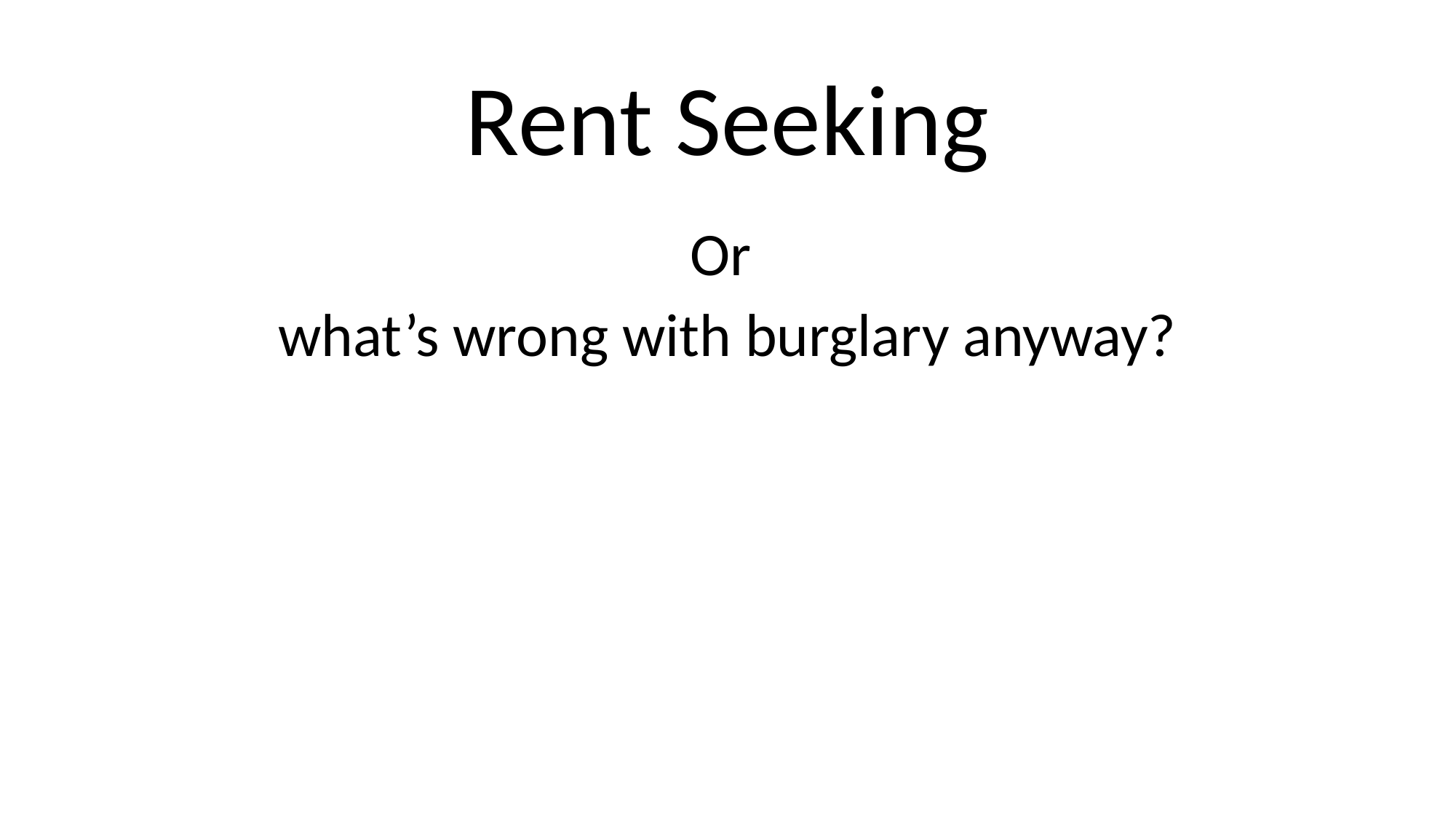

# Rent Seeking
Or
what’s wrong with burglary anyway?